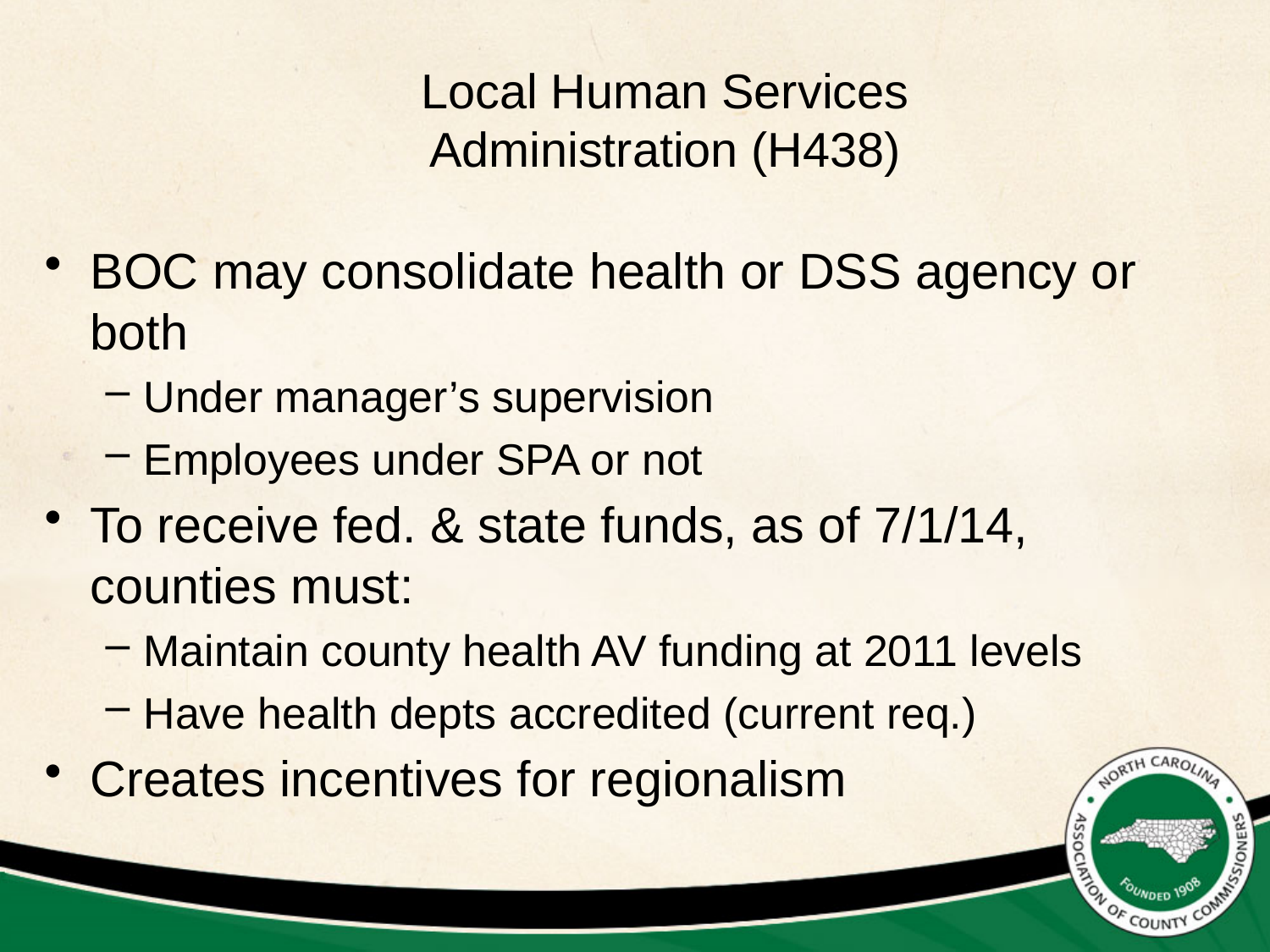

# Local Human Services Administration (H438)
BOC may consolidate health or DSS agency or both
Under manager’s supervision
Employees under SPA or not
To receive fed. & state funds, as of 7/1/14, counties must:
Maintain county health AV funding at 2011 levels
Have health depts accredited (current req.)
Creates incentives for regionalism